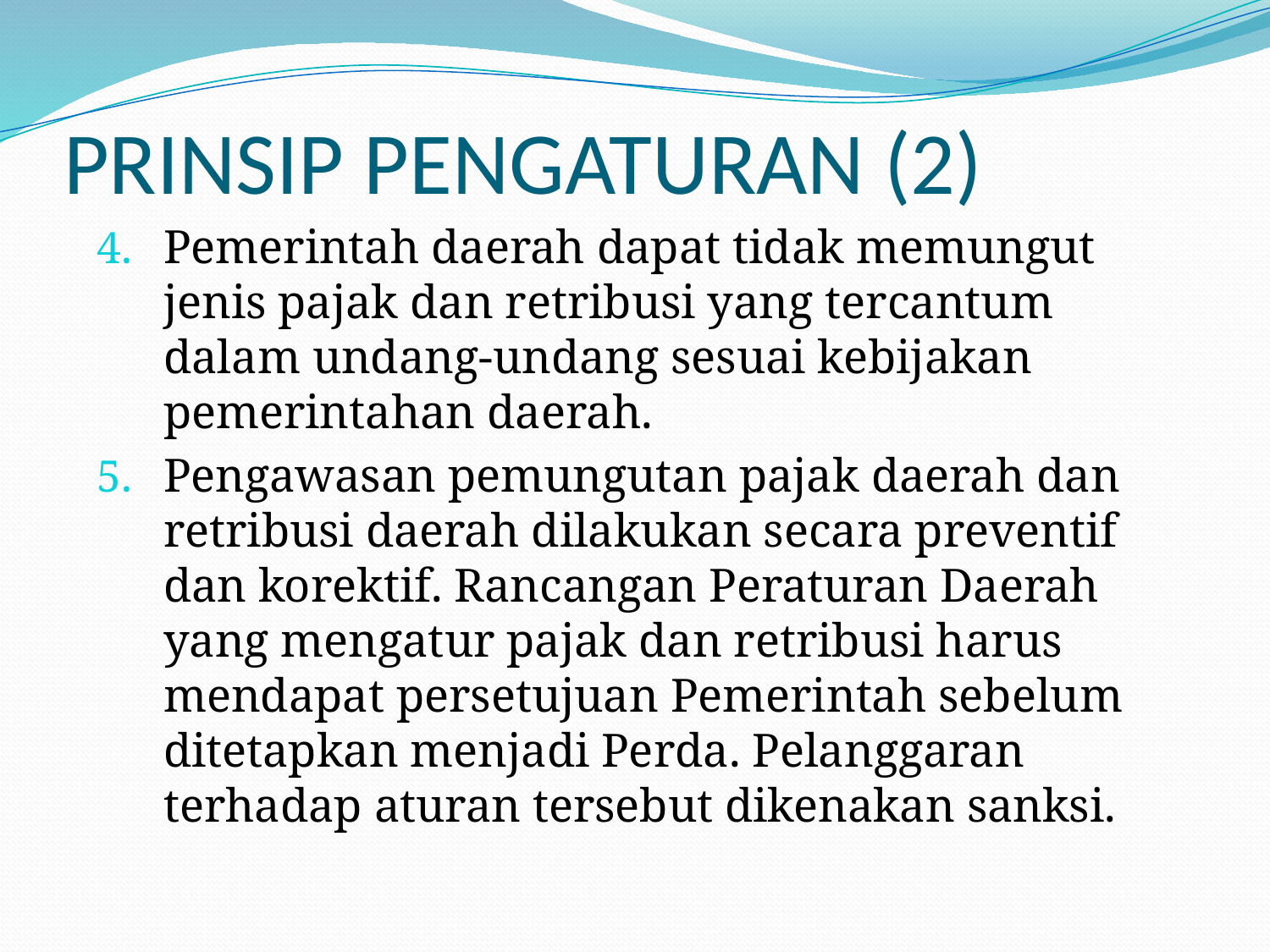

# PRINSIP PENGATURAN (2)
Pemerintah daerah dapat tidak memungut jenis pajak dan retribusi yang tercantum dalam undang-undang sesuai kebijakan pemerintahan daerah.
Pengawasan pemungutan pajak daerah dan retribusi daerah dilakukan secara preventif dan korektif. Rancangan Peraturan Daerah yang mengatur pajak dan retribusi harus mendapat persetujuan Pemerintah sebelum ditetapkan menjadi Perda. Pelanggaran terhadap aturan tersebut dikenakan sanksi.